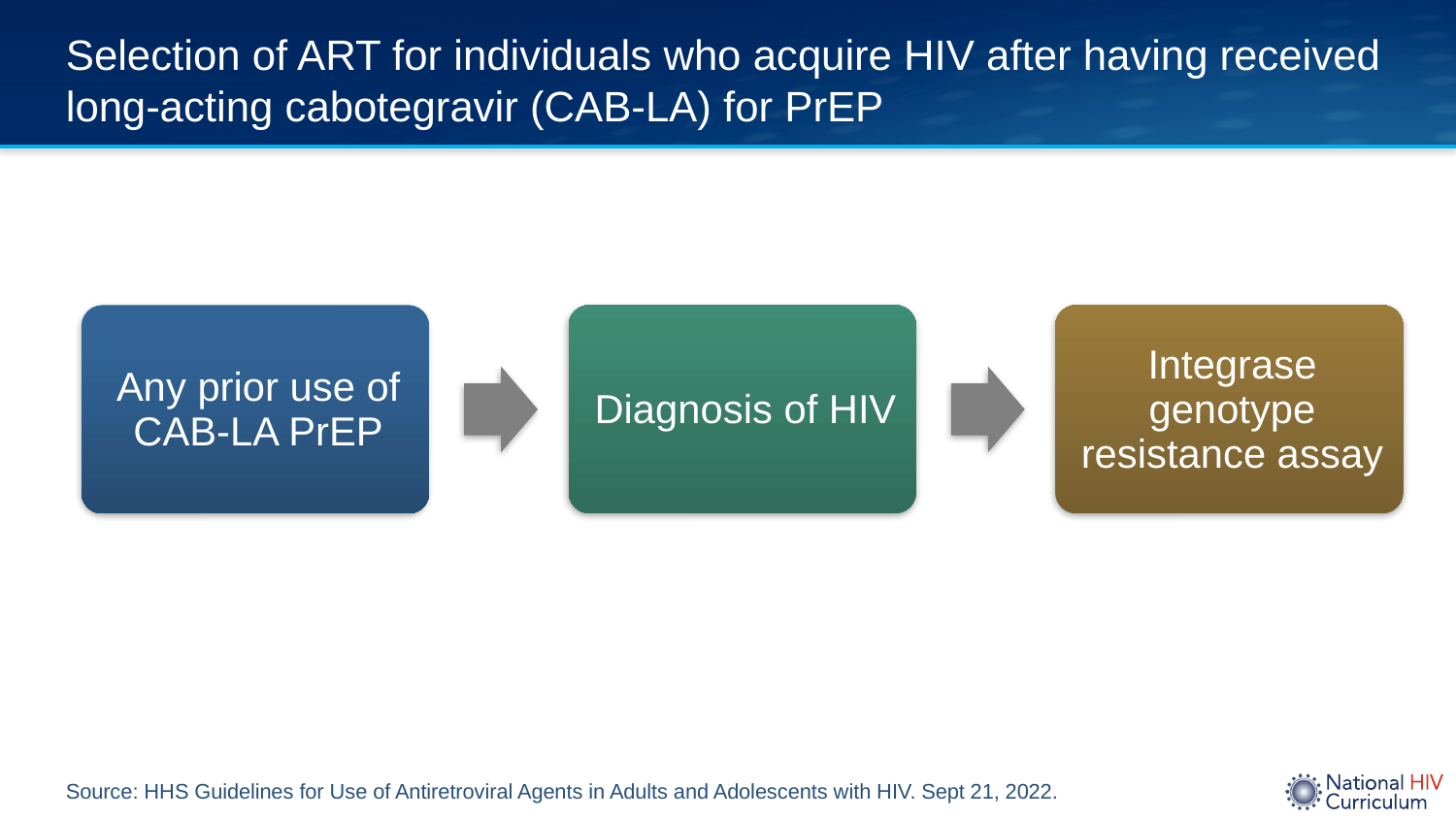

# Selection of ART for individuals who acquire HIV after having received long-acting cabotegravir (CAB-LA) for PrEP
Any prior use of CAB-LA PrEP

Diagnosis of HIV

Integrase genotype resistance assay
Source: HHS Guidelines for Use of Antiretroviral Agents in Adults and Adolescents with HIV. Sept 21, 2022.